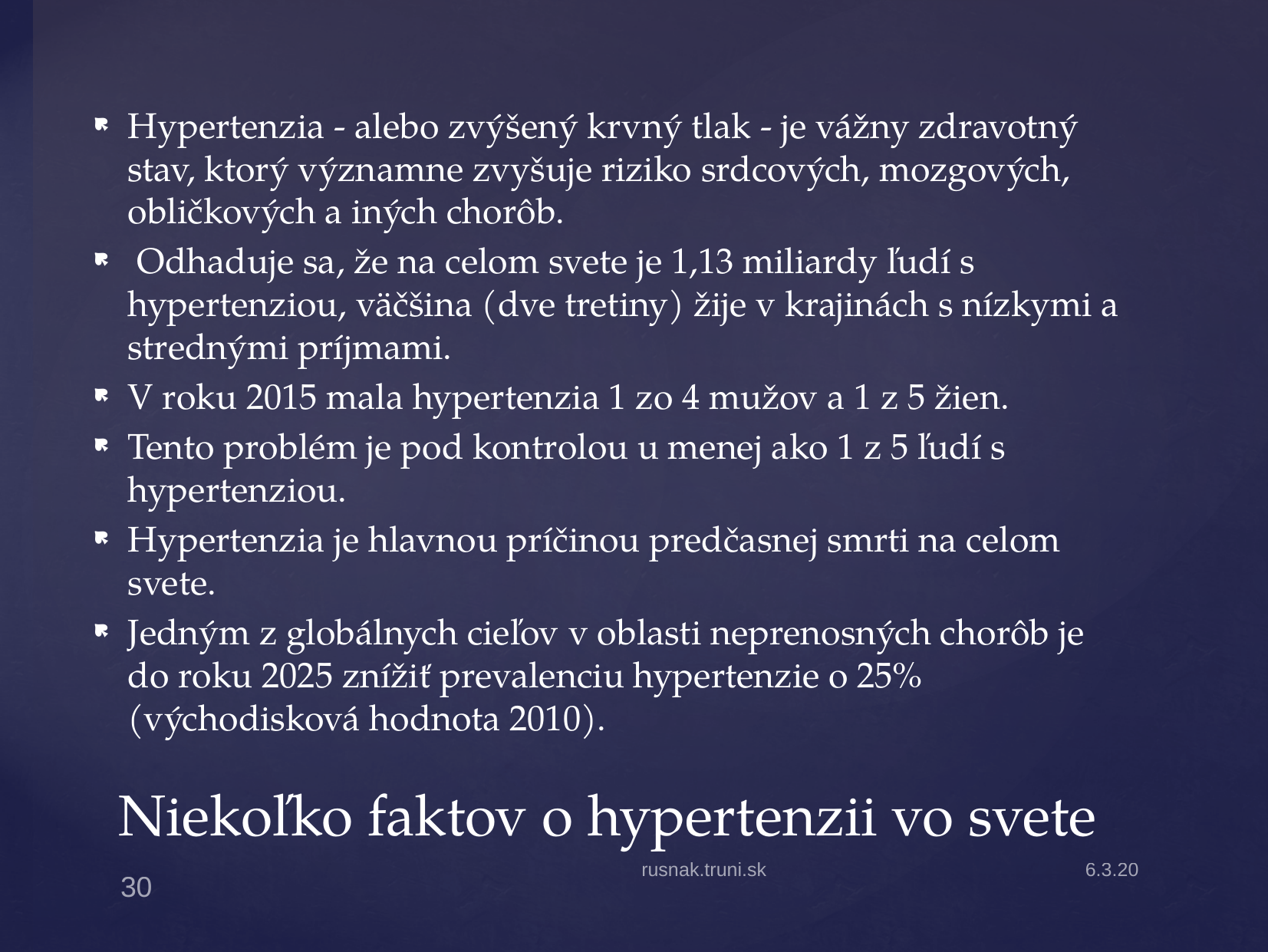

Hypertenzia - alebo zvýšený krvný tlak - je vážny zdravotný stav, ktorý významne zvyšuje riziko srdcových, mozgových, obličkových a iných chorôb.
 Odhaduje sa, že na celom svete je 1,13 miliardy ľudí s hypertenziou, väčšina (dve tretiny) žije v krajinách s nízkymi a strednými príjmami.
V roku 2015 mala hypertenzia 1 zo 4 mužov a 1 z 5 žien.
Tento problém je pod kontrolou u menej ako 1 z 5 ľudí s hypertenziou.
Hypertenzia je hlavnou príčinou predčasnej smrti na celom svete.
Jedným z globálnych cieľov v oblasti neprenosných chorôb je do roku 2025 znížiť prevalenciu hypertenzie o 25% (východisková hodnota 2010).
# Niekoľko faktov o hypertenzii vo svete
rusnak.truni.sk
6.3.20
30